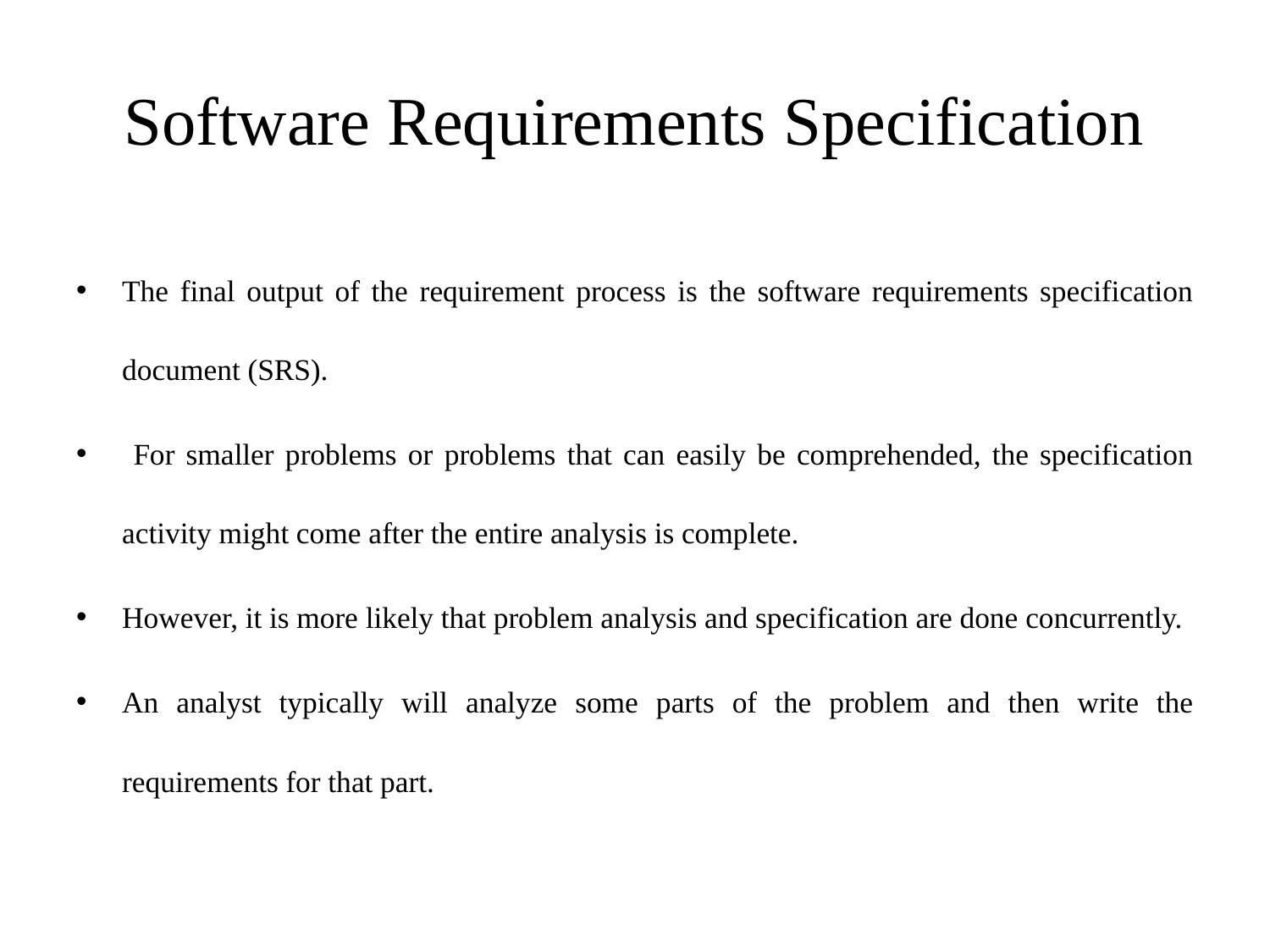

# Software Requirements Specification
The final output of the requirement process is the software requirements specification document (SRS).
 For smaller problems or problems that can easily be comprehended, the specification activity might come after the entire analysis is complete.
However, it is more likely that problem analysis and specification are done concurrently.
An analyst typically will analyze some parts of the problem and then write the requirements for that part.